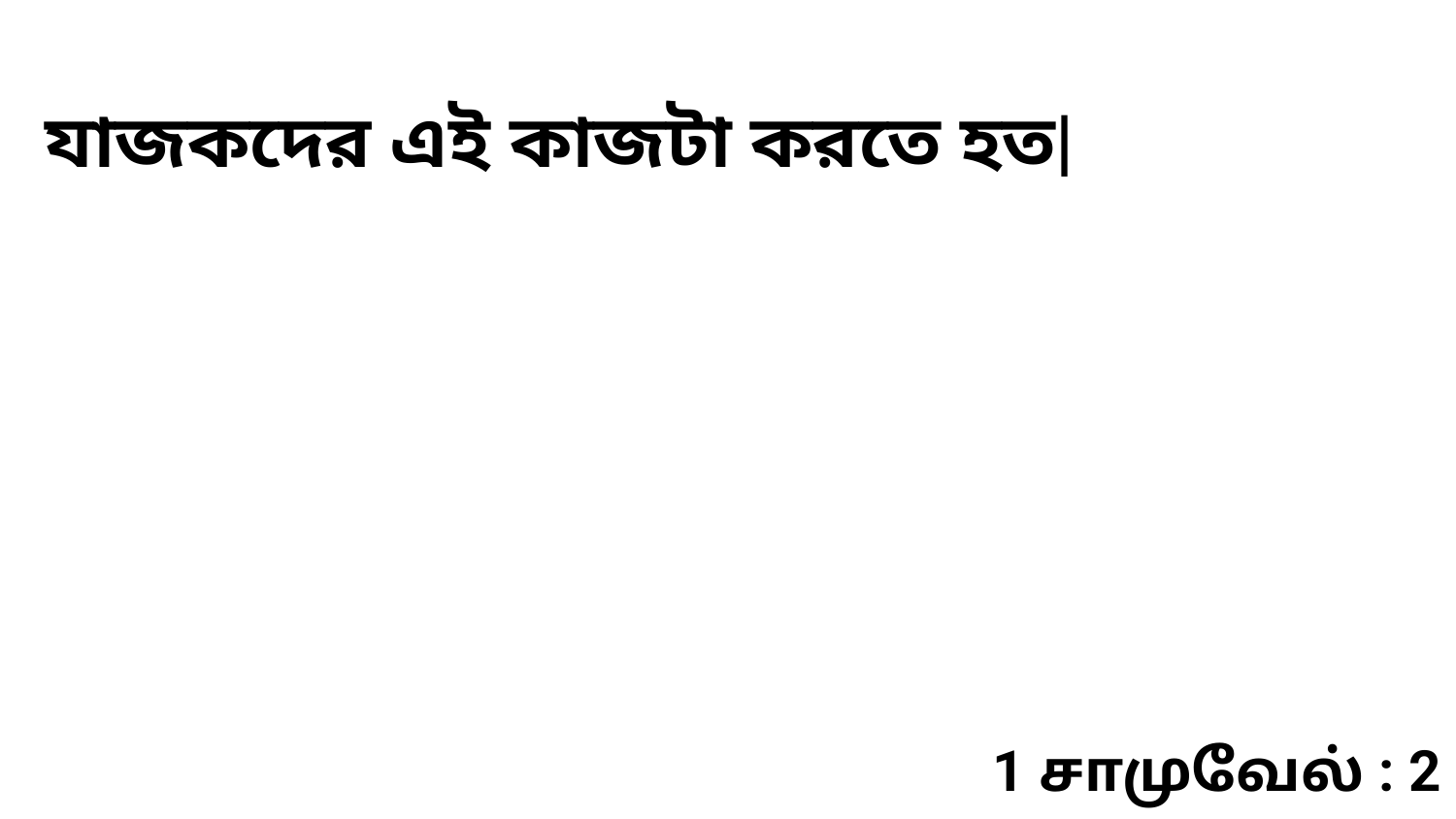

যাজকদের এই কাজটা করতে হত|
1 சாமுவேல் : 2